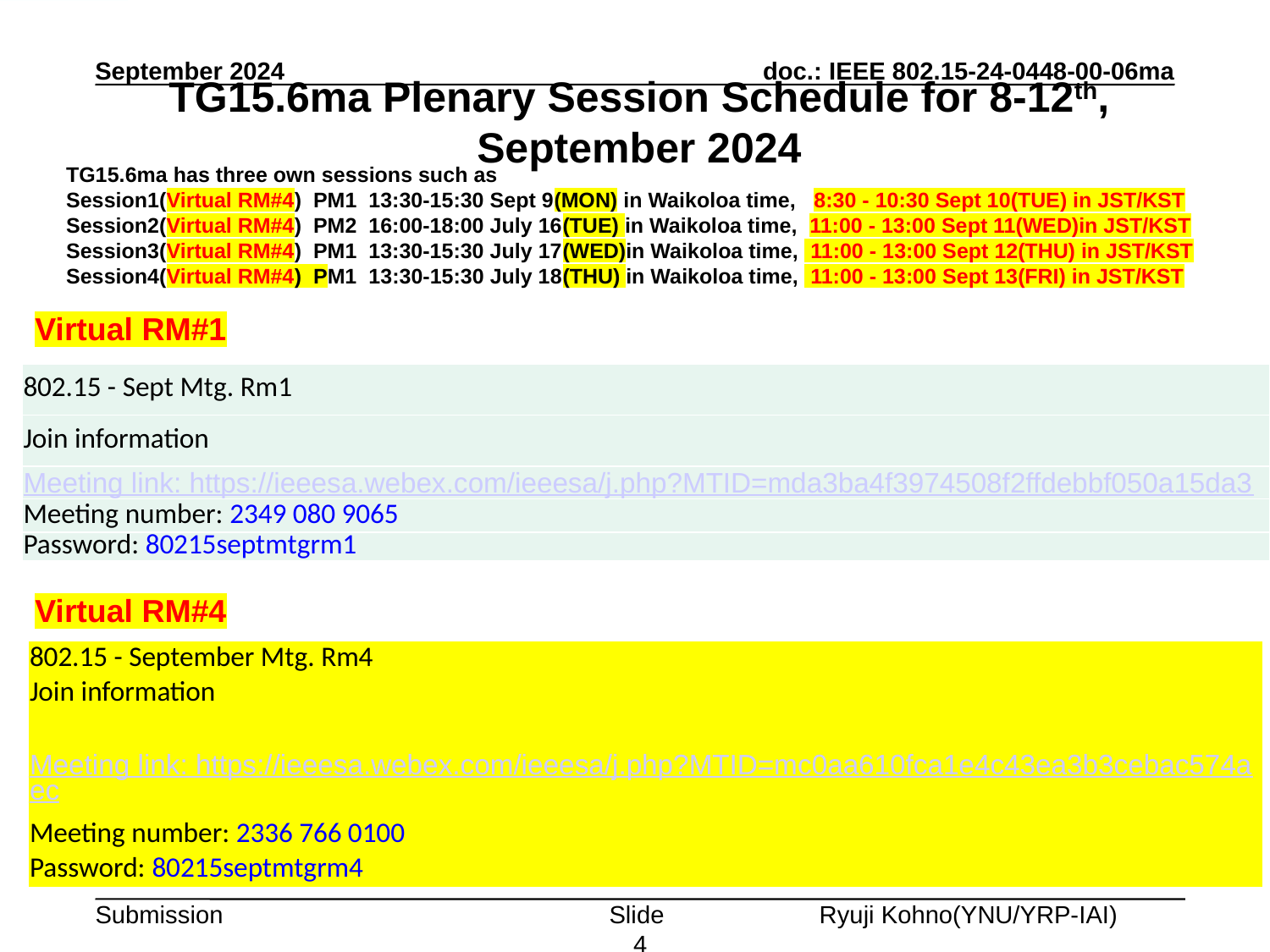

September 2024
# TG15.6ma Plenary Session Schedule for 8-12th, September 2024
TG15.6ma has three own sessions such as
Session1(Virtual RM#4)  PM1  13:30-15:30 Sept 9(MON) in Waikoloa time,   8:30 - 10:30 Sept 10(TUE) in JST/KST
Session2(Virtual RM#4)  PM2  16:00-18:00 July 16(TUE) in Waikoloa time,  11:00 - 13:00 Sept 11(WED)in JST/KST
Session3(Virtual RM#4)  PM1  13:30-15:30 July 17(WED)in Waikoloa time,  11:00 - 13:00 Sept 12(THU) in JST/KST
Session4(Virtual RM#4)  PM1  13:30-15:30 July 18(THU) in Waikoloa time,  11:00 - 13:00 Sept 13(FRI) in JST/KST

Virtual RM#1
| 802.15 - Sept Mtg. Rm1 |
| --- |
| Join information |
| Meeting link: https://ieeesa.webex.com/ieeesa/j.php?MTID=mda3ba4f3974508f2ffdebbf050a15da3 |
| Meeting number: 2349 080 9065 |
| Password: 80215septmtgrm1 |
Virtual RM#4
| 802.15 - September Mtg. Rm4 |
| --- |
| Join information |
| Meeting link: https://ieeesa.webex.com/ieeesa/j.php?MTID=mc0aa610fca1e4c43ea3b3cebac574aec |
| Meeting number: 2336 766 0100 |
| Password: 80215septmtgrm4 |
Slide 4